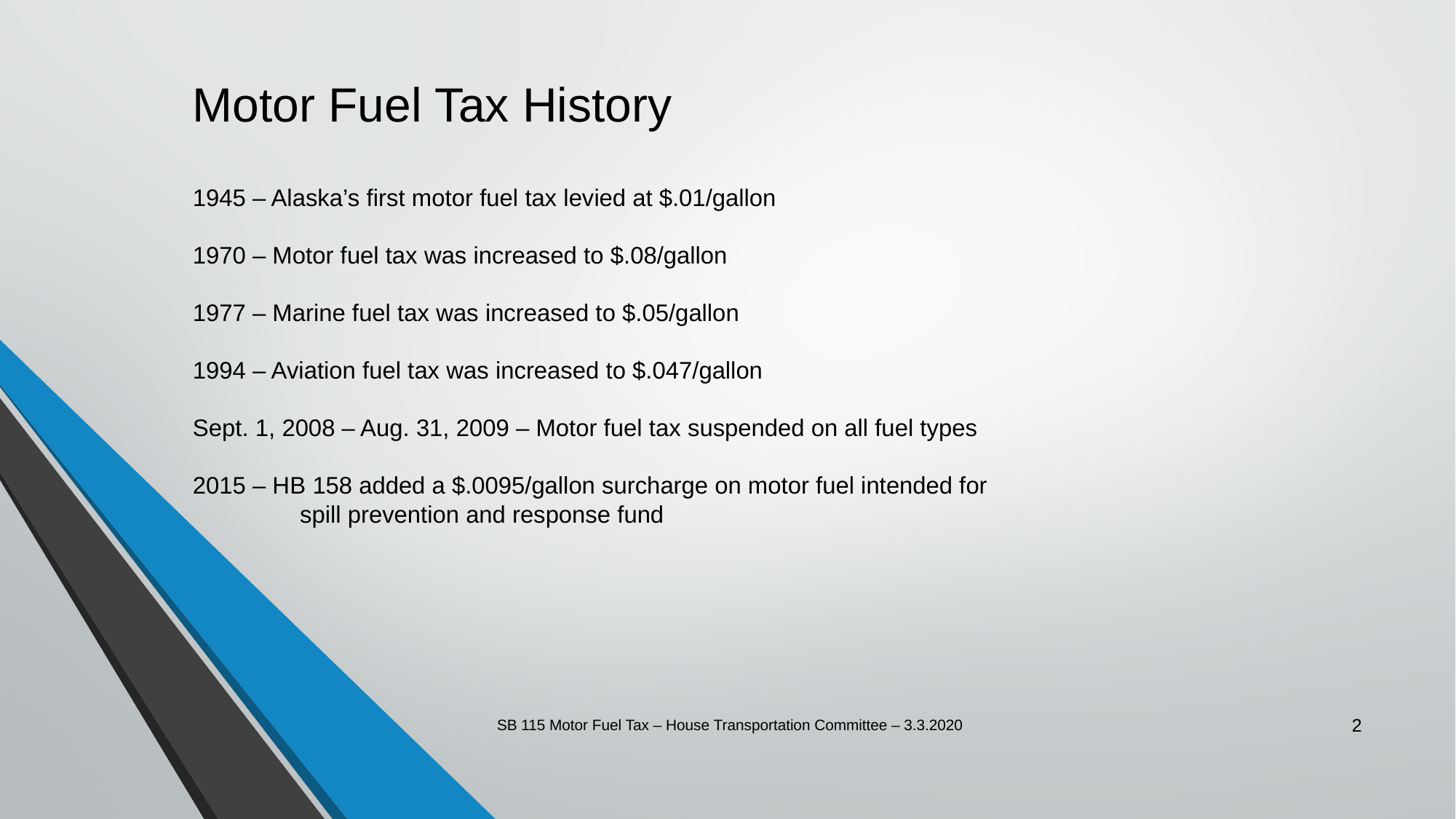

# Motor Fuel Tax History 1945 – Alaska’s first motor fuel tax levied at $.01/gallon 1970 – Motor fuel tax was increased to $.08/gallon 1977 – Marine fuel tax was increased to $.05/gallon 1994 – Aviation fuel tax was increased to $.047/gallon Sept. 1, 2008 – Aug. 31, 2009 – Motor fuel tax suspended on all fuel types 2015 – HB 158 added a $.0095/gallon surcharge on motor fuel intended for spill prevention and response fund

SB 115 Motor Fuel Tax – House Transportation Committee – 3.3.2020
2